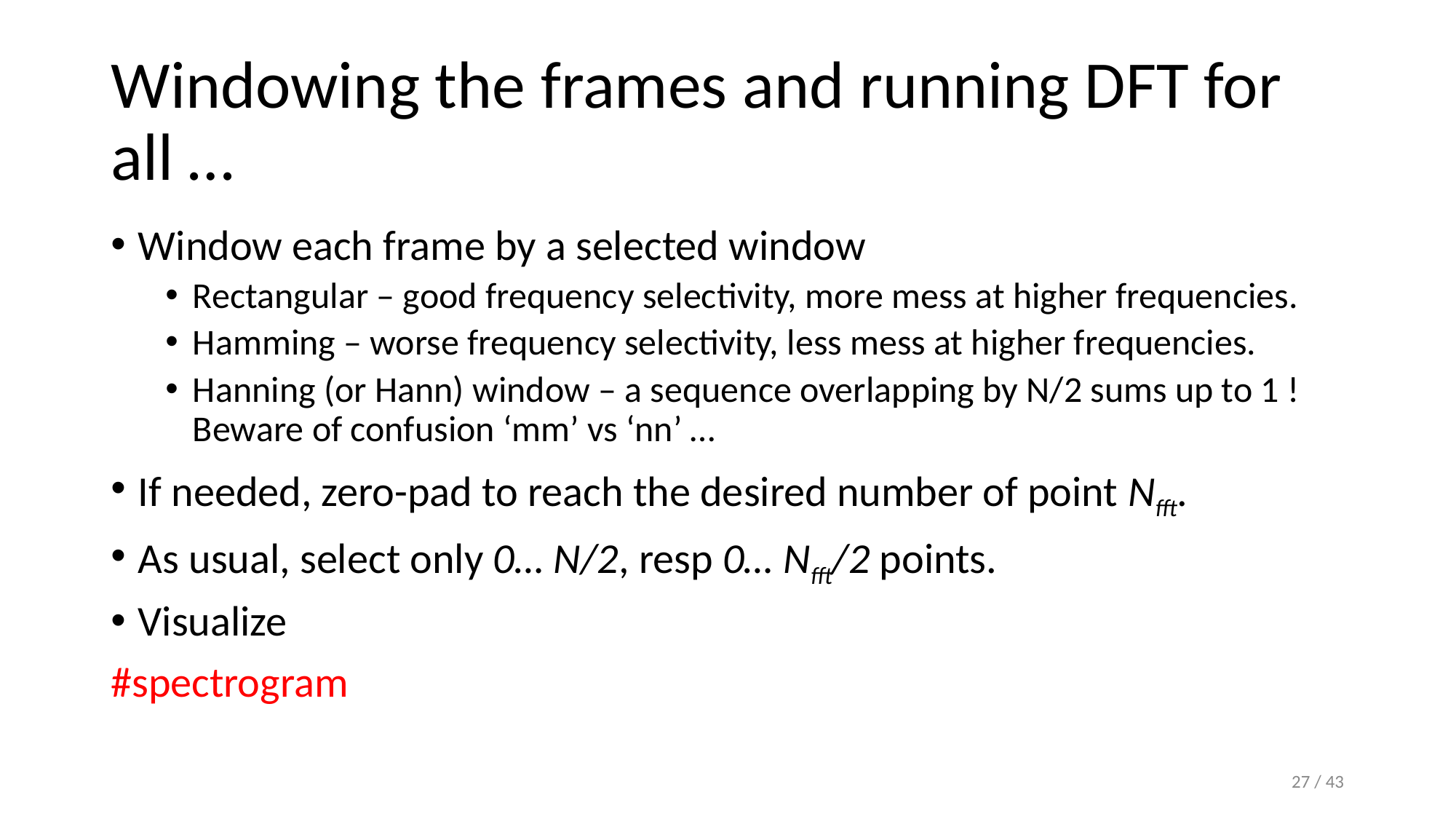

# Windowing the frames and running DFT for all …
Window each frame by a selected window
Rectangular – good frequency selectivity, more mess at higher frequencies.
Hamming – worse frequency selectivity, less mess at higher frequencies.
Hanning (or Hann) window – a sequence overlapping by N/2 sums up to 1 ! Beware of confusion ‘mm’ vs ‘nn’ …
If needed, zero-pad to reach the desired number of point Nfft.
As usual, select only 0… N/2, resp 0… Nfft/2 points.
Visualize
#spectrogram
27 / 43